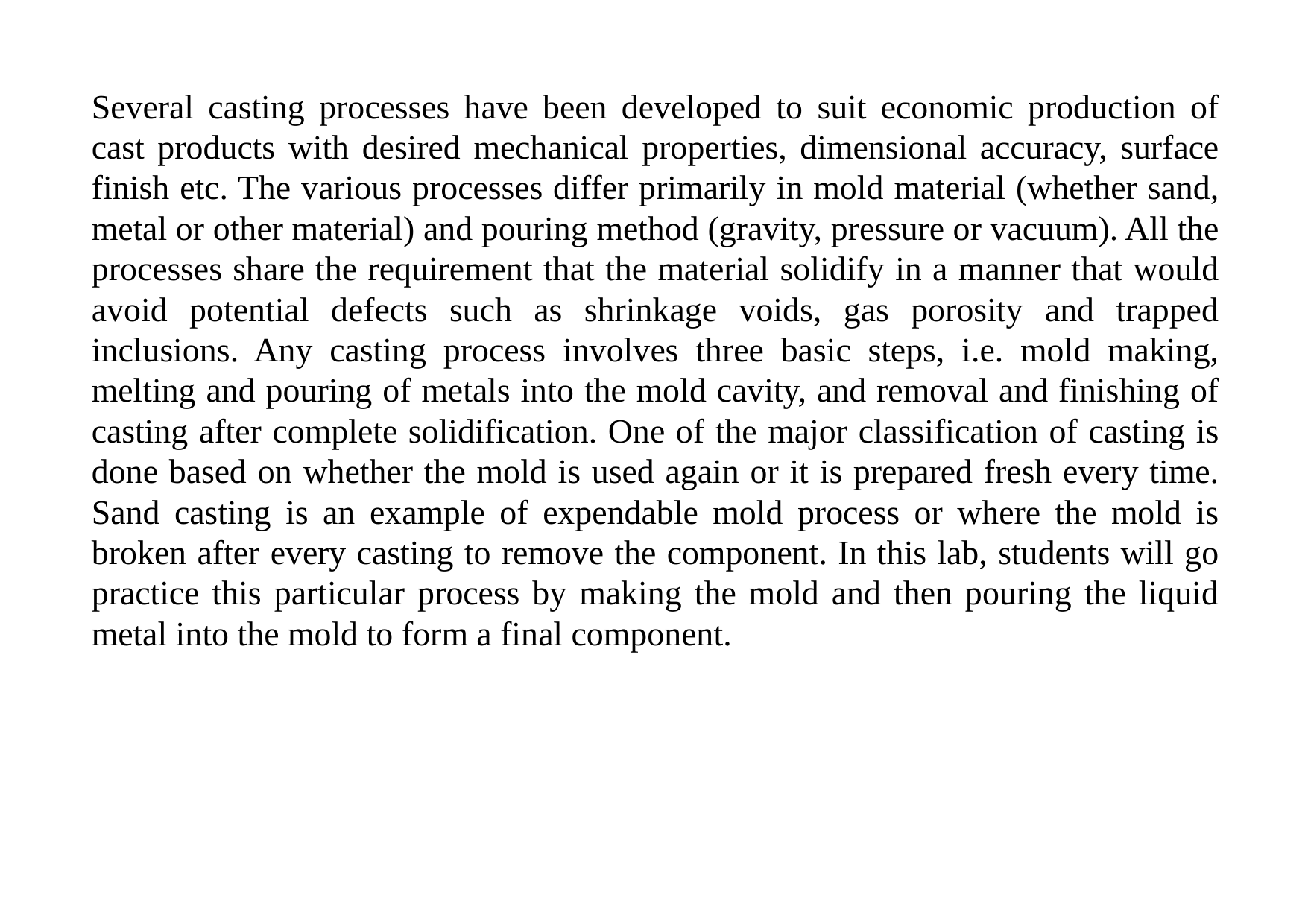

Several casting processes have been developed to suit economic production of cast products with desired mechanical properties, dimensional accuracy, surface finish etc. The various processes differ primarily in mold material (whether sand, metal or other material) and pouring method (gravity, pressure or vacuum). All the processes share the requirement that the material solidify in a manner that would avoid potential defects such as shrinkage voids, gas porosity and trapped inclusions. Any casting process involves three basic steps, i.e. mold making, melting and pouring of metals into the mold cavity, and removal and finishing of casting after complete solidification. One of the major classification of casting is done based on whether the mold is used again or it is prepared fresh every time. Sand casting is an example of expendable mold process or where the mold is broken after every casting to remove the component. In this lab, students will go practice this particular process by making the mold and then pouring the liquid metal into the mold to form a final component.